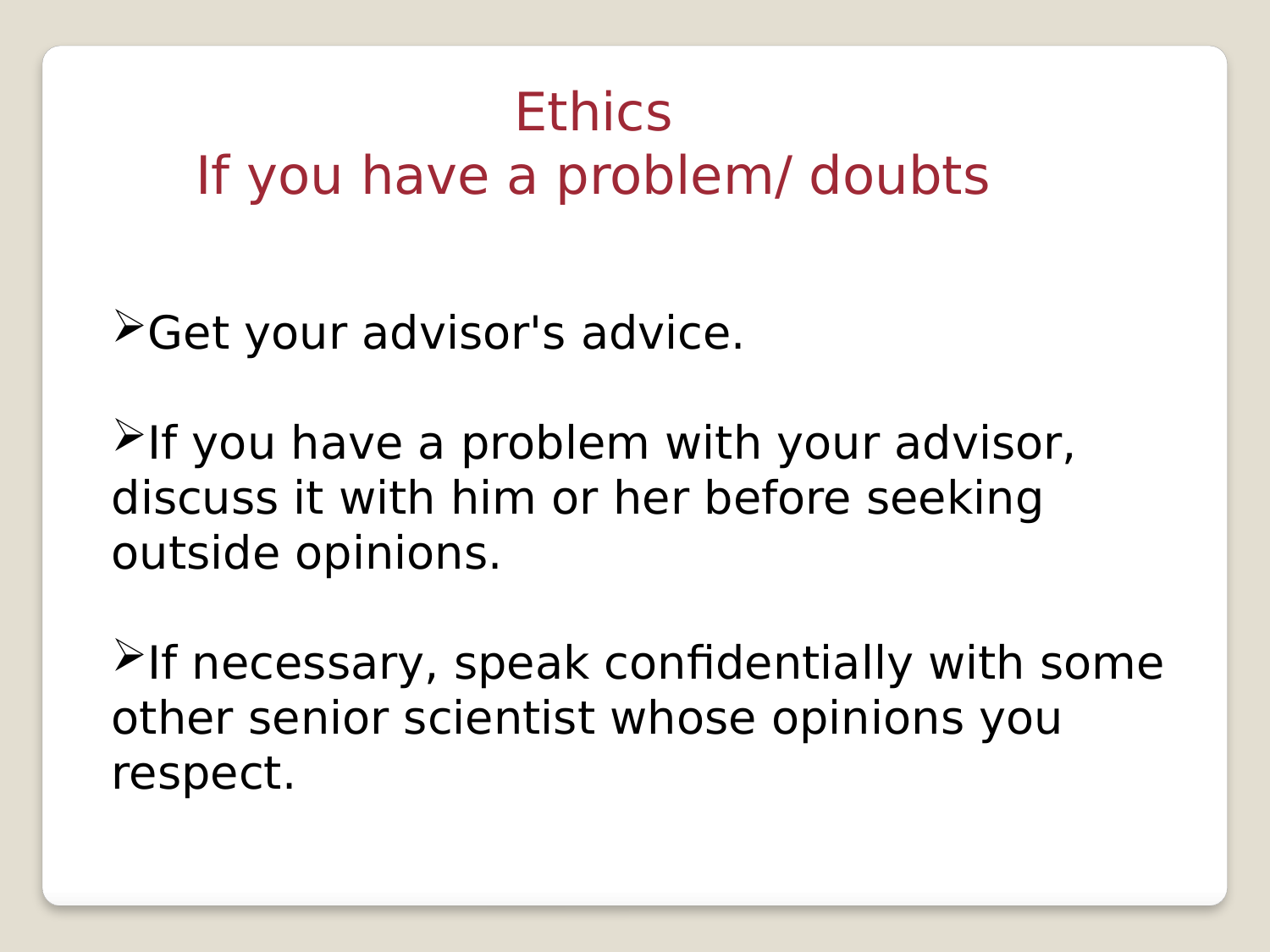

Ethics
If you have a problem/ doubts
Get your advisor's advice.

If you have a problem with your advisor, discuss it with him or her before seeking outside opinions.

If necessary, speak confidentially with some other senior scientist whose opinions you respect.